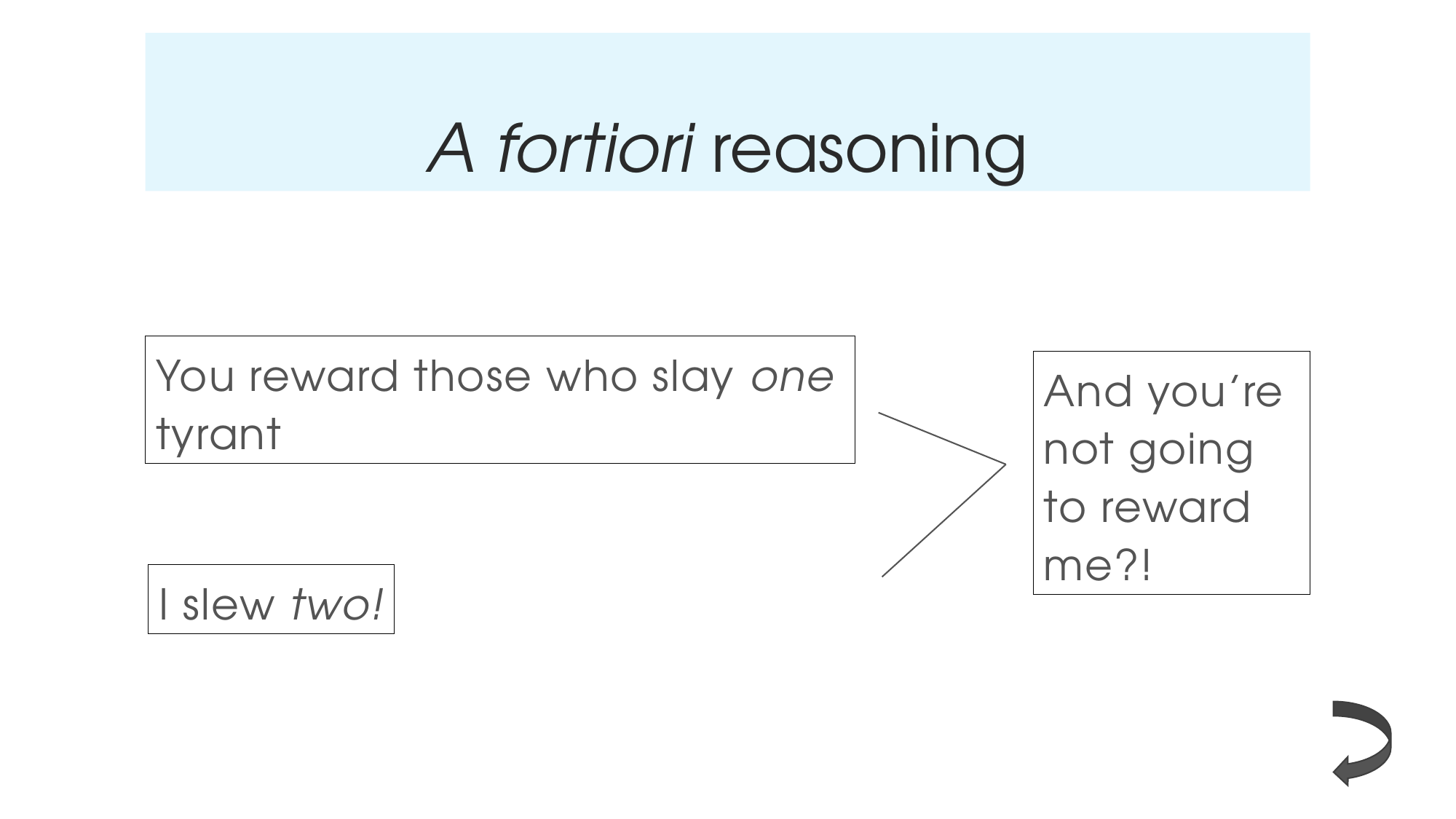

# A fortiori reasoning
You reward those who slay one tyrant
And you’re not going to reward me?!
I slew two!